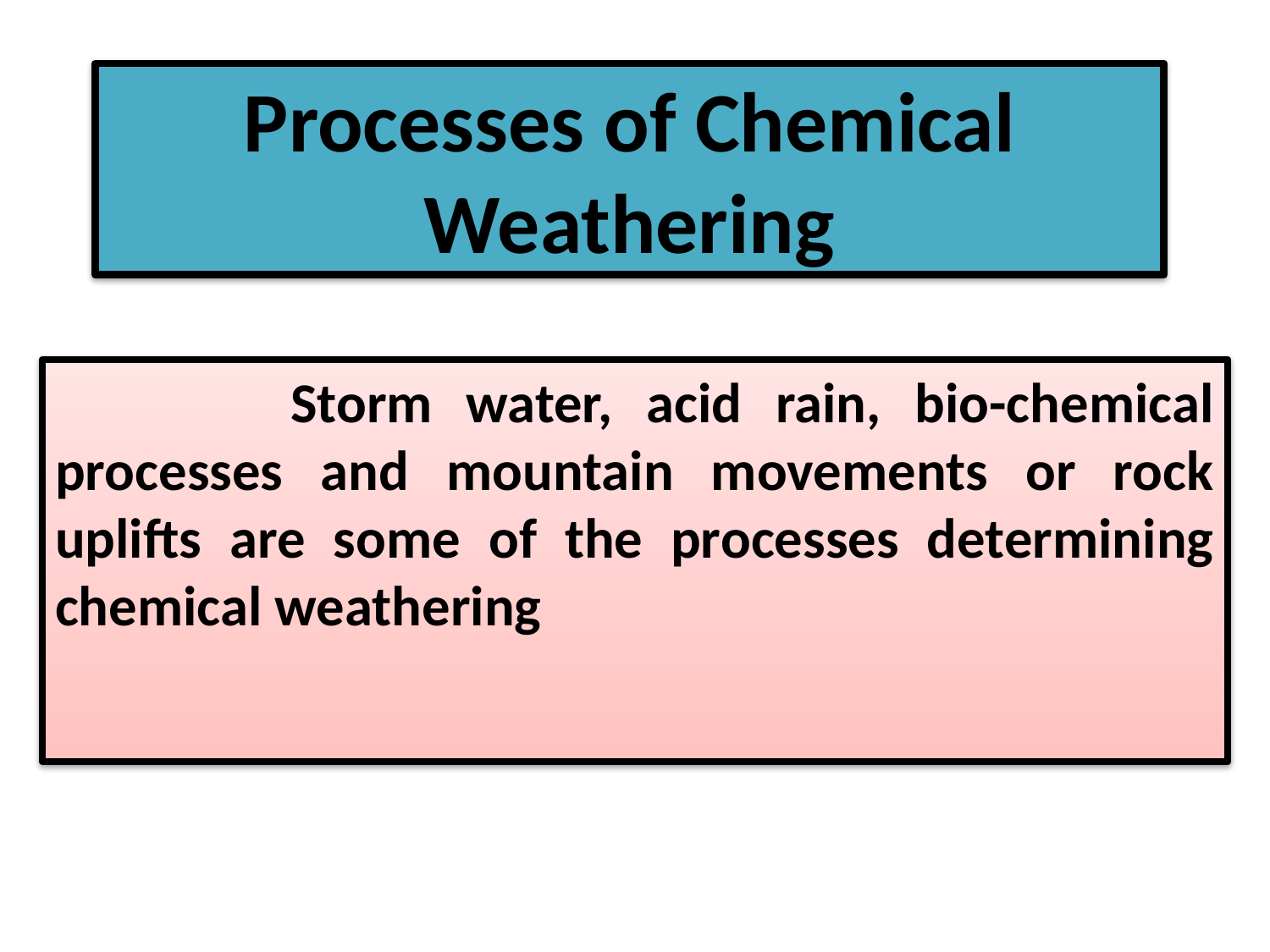

# Processes of Chemical Weathering
       Storm water, acid rain, bio-chemical processes and mountain movements or rock uplifts are some of the processes determining chemical weathering